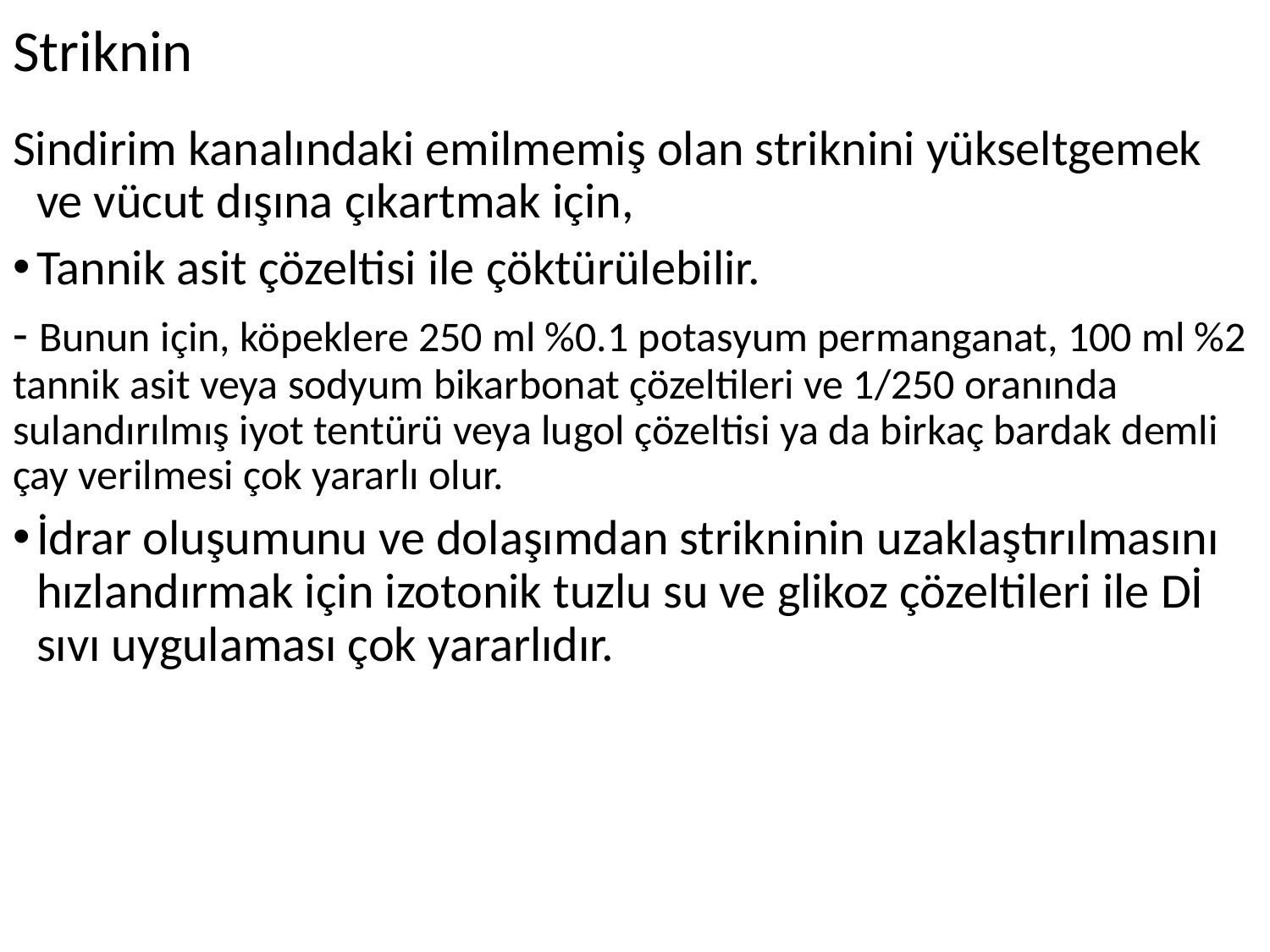

# Striknin
Sindirim kanalındaki emilmemiş olan striknini yükseltgemek ve vücut dışına çıkartmak için,
Tannik asit çözeltisi ile çöktürülebilir.
- Bunun için, köpeklere 250 ml %0.1 potasyum permanganat, 100 ml %2 tannik asit veya sodyum bikarbonat çözeltileri ve 1/250 oranında sulandırılmış iyot tentürü veya lugol çözeltisi ya da birkaç bardak demli çay verilmesi çok yararlı olur.
İdrar oluşumunu ve dolaşımdan strikninin uzaklaştırılmasını hızlandırmak için izotonik tuzlu su ve glikoz çözeltileri ile Dİ sıvı uygulaması çok yararlıdır.